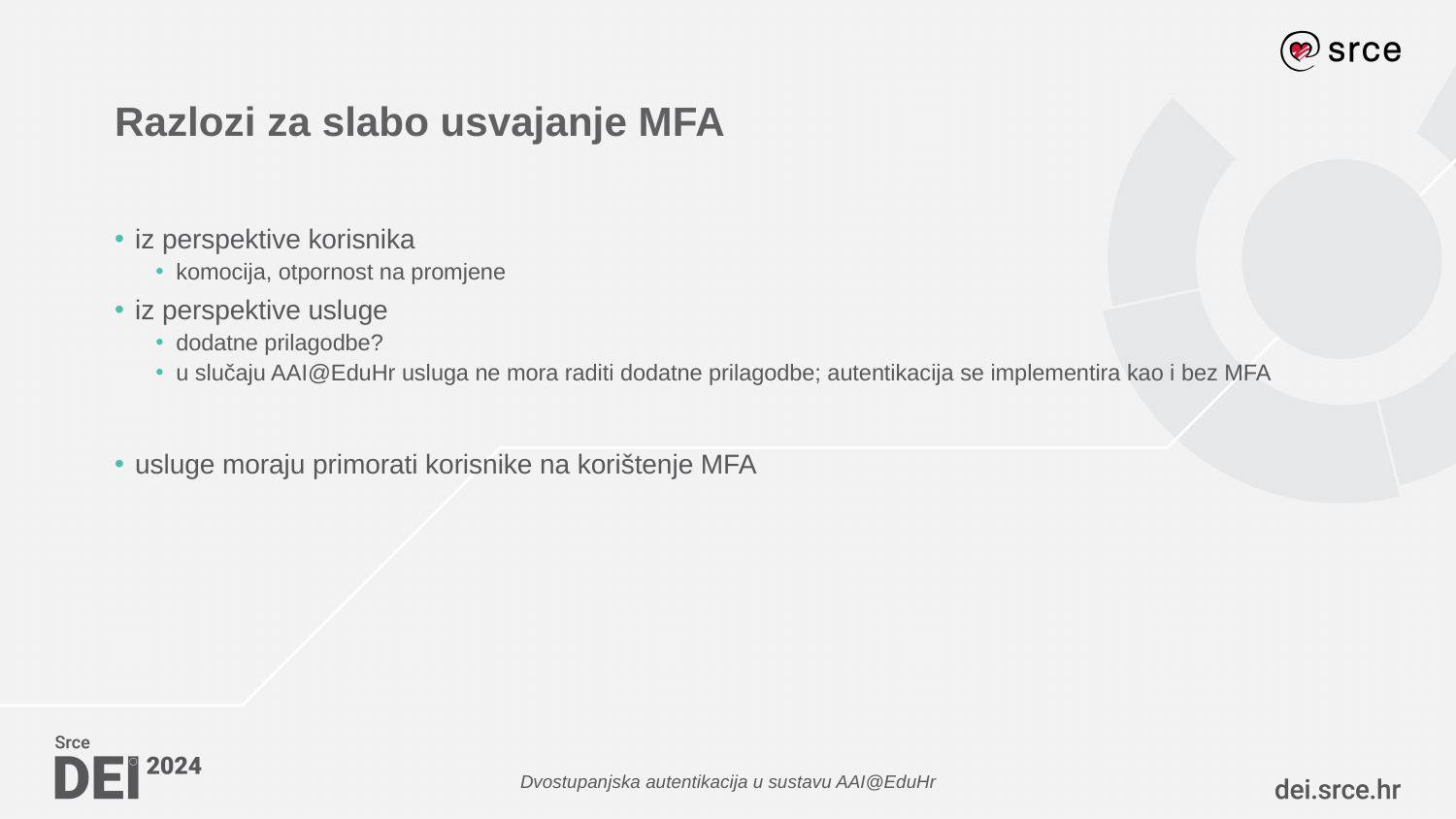

# Razlozi za slabo usvajanje MFA
iz perspektive korisnika
komocija, otpornost na promjene
iz perspektive usluge
dodatne prilagodbe?
u slučaju AAI@EduHr usluga ne mora raditi dodatne prilagodbe; autentikacija se implementira kao i bez MFA

usluge moraju primorati korisnike na korištenje MFA

Dvostupanjska autentikacija u sustavu AAI@EduHr